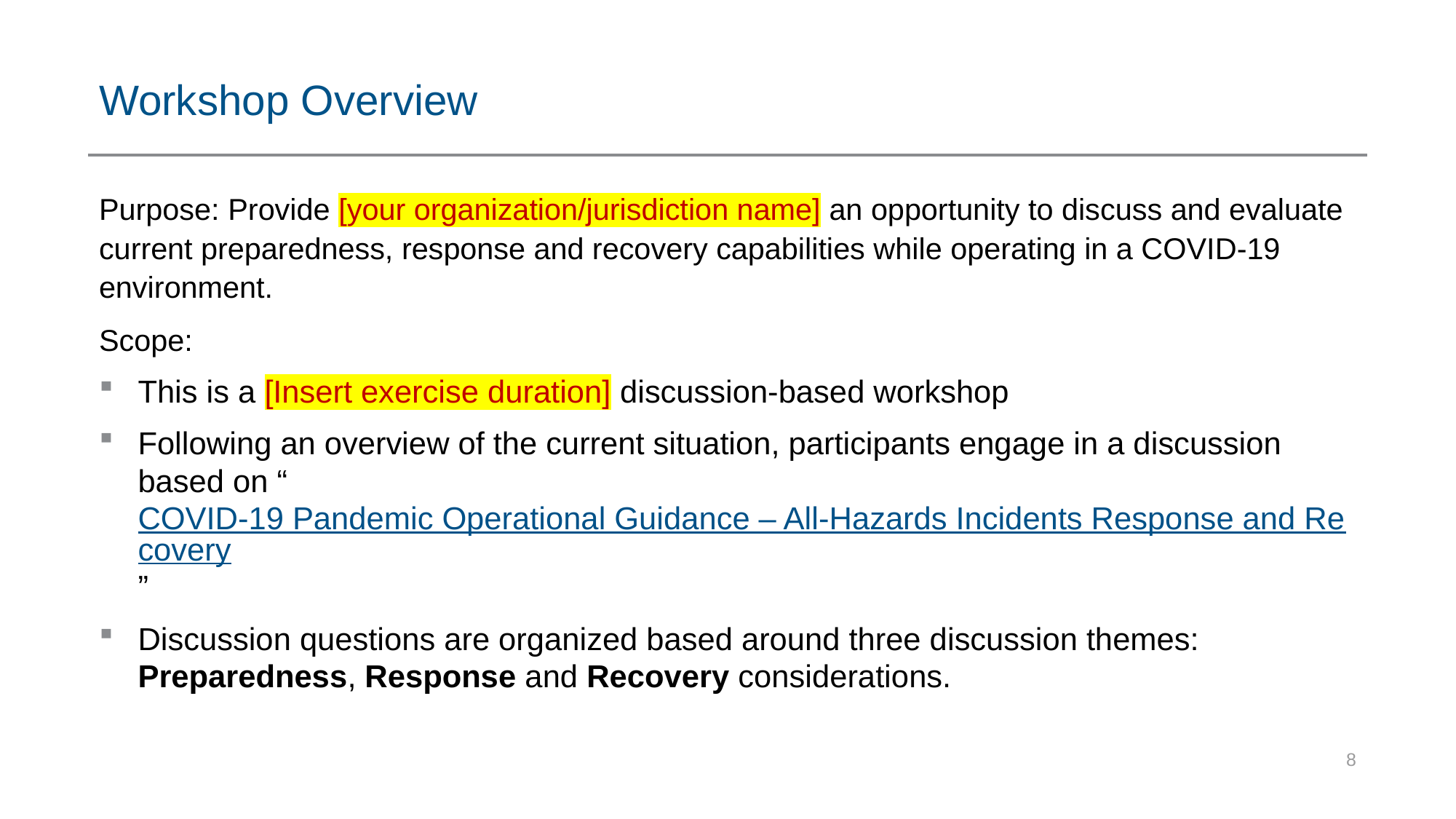

# Workshop Overview
Purpose: Provide [your organization/jurisdiction name] an opportunity to discuss and evaluate current preparedness, response and recovery capabilities while operating in a COVID-19 environment.
Scope:
This is a [Insert exercise duration] discussion-based workshop
Following an overview of the current situation, participants engage in a discussion based on “COVID-19 Pandemic Operational Guidance – All-Hazards Incidents Response and Recovery”
Discussion questions are organized based around three discussion themes: Preparedness, Response and Recovery considerations.

8